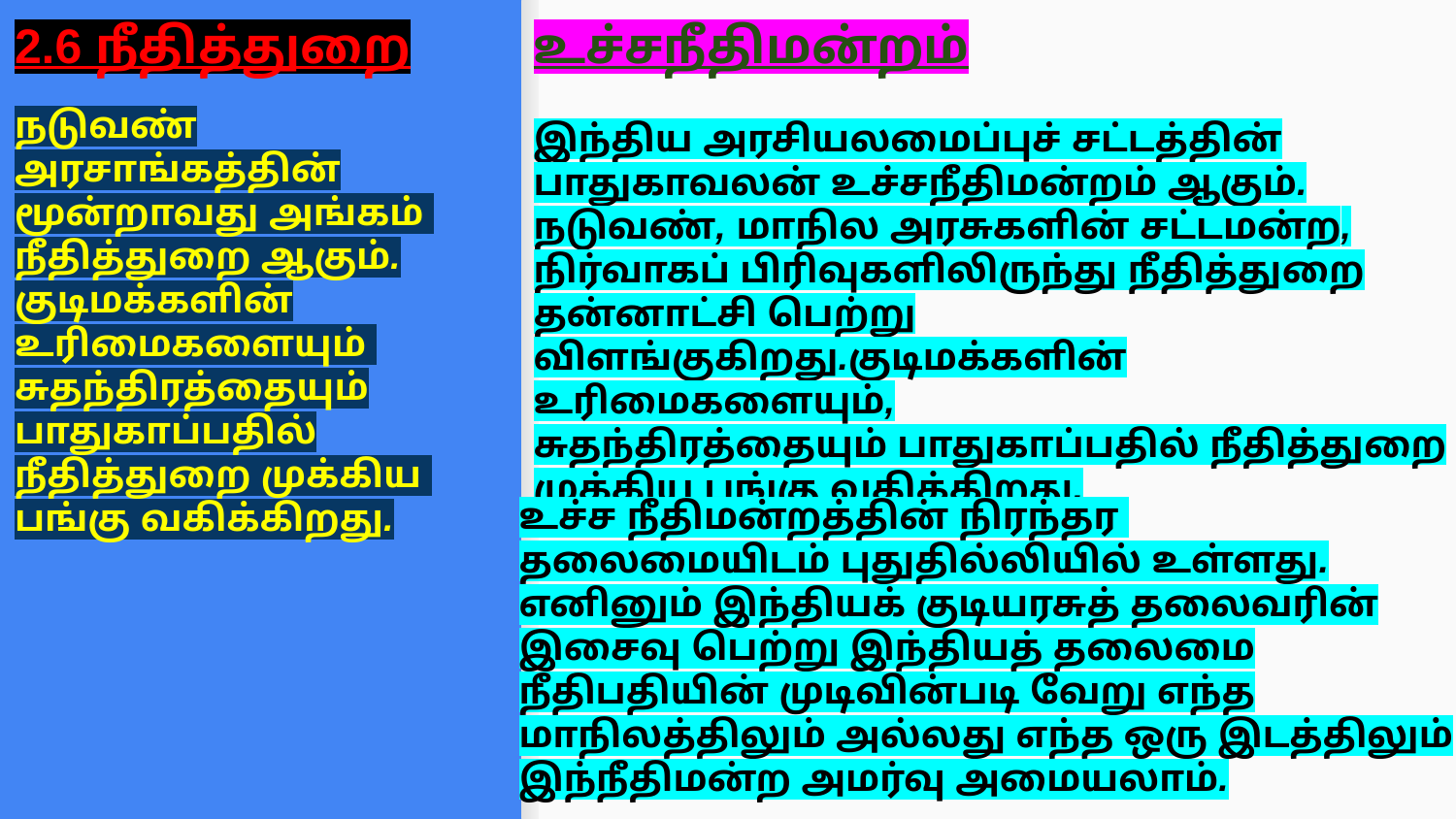

2.6 நீதித்துறை
உச்சநீதிமன்றம்
நடுவண் அரசாங்கத்தின் மூன்றாவது அங்கம்
நீதித்துறை ஆகும். குடிமக்களின் உரிமைகளையும்
சுதந்திரத்தையும் பாதுகாப்பதில் நீதித்துறை முக்கிய
பங்கு வகிக்கிறது.
இந்திய அரசியலமைப்புச் சட்டத்தின் பாதுகாவலன் உச்சநீதிமன்றம் ஆகும். நடுவண், மாநில அரசுகளின் சட்டமன்ற, நிர்வாகப் பிரிவுகளிலிருந்து நீதித்துறை தன்னாட்சி பெற்று விளங்குகிறது.குடிமக்களின் உரிமைகளையும்,
சுதந்திரத்தையும் பாதுகாப்பதில் நீதித்துறை முக்கிய பங்கு வகிக்கிறது.
உச்ச நீதிமன்றத்தின் நிரந்தர
தலைமையிடம் புதுதில்லியில் உள்ளது. எனினும் இந்தியக் குடியரசுத் தலைவரின் இசைவு பெற்று இந்தியத் தலைமை நீதிபதியின் முடிவின்படி வேறு எந்த மாநிலத்திலும் அல்லது எந்த ஒரு இடத்திலும் இந்நீதிமன்ற அமர்வு அமையலாம்.